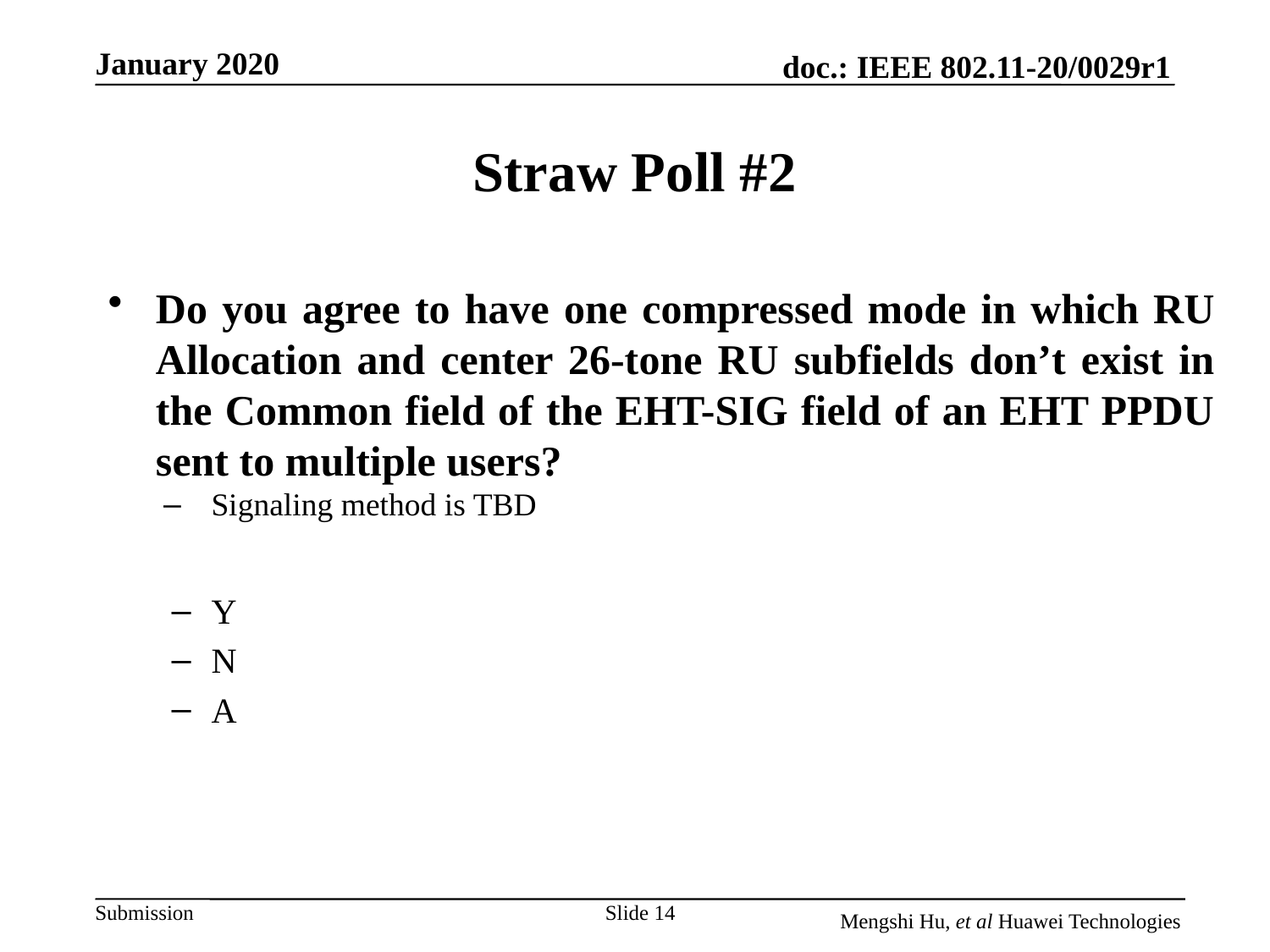

# Straw Poll #2
Do you agree to have one compressed mode in which RU Allocation and center 26-tone RU subfields don’t exist in the Common field of the EHT-SIG field of an EHT PPDU sent to multiple users?
Signaling method is TBD

Y
N
A

Slide 14